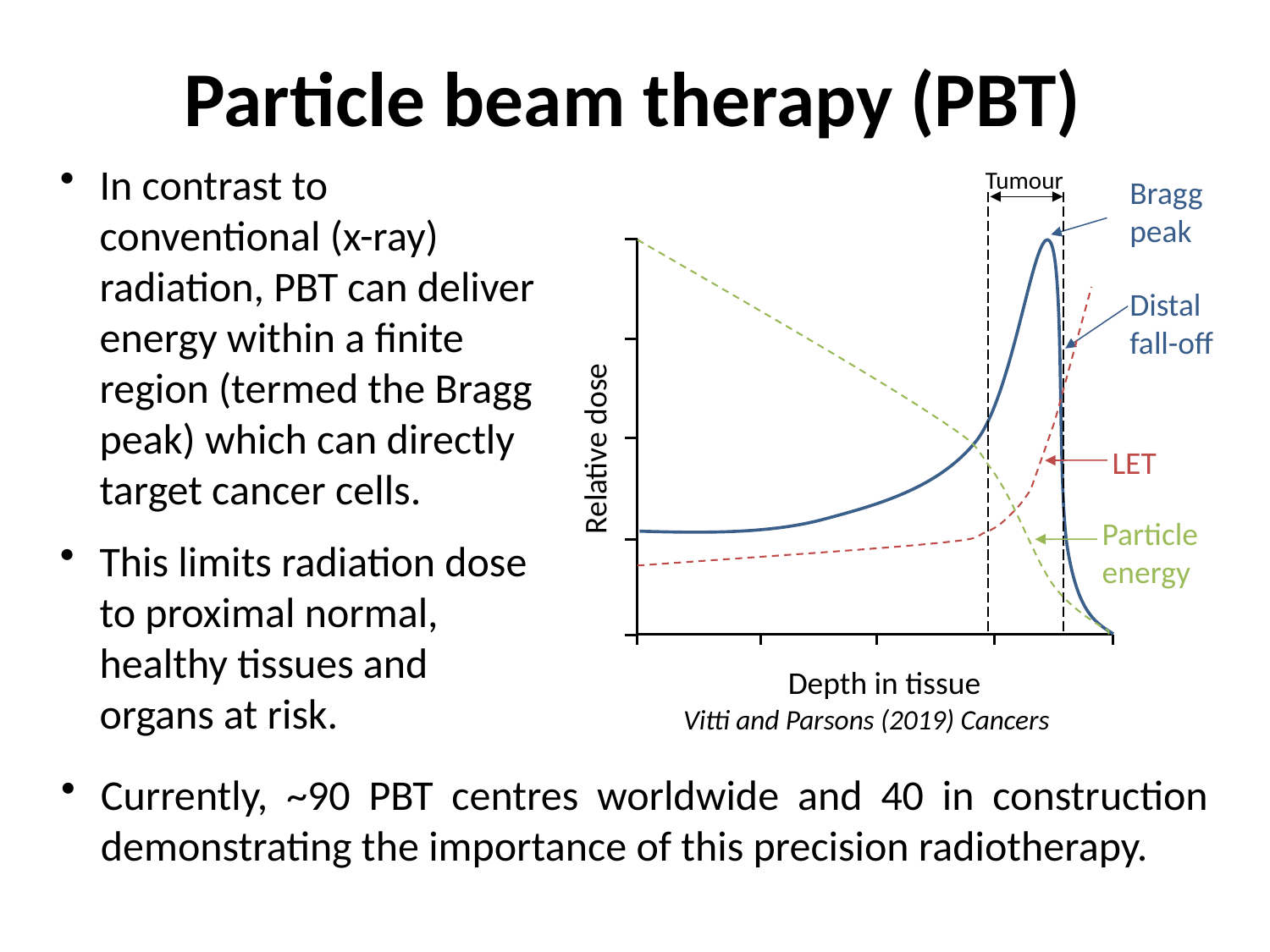

Particle beam therapy (PBT)

In contrast to conventional (x-ray) radiation, PBT can deliver energy within a finite region (termed the Bragg peak) which can directly target cancer cells.
This limits radiation dose to proximal normal, healthy tissues and organs at risk.
Tumour
Bragg peak

Distal fall-off

Relative dose
LET
Particle energy
Depth in tissue
Vitti and Parsons (2019) Cancers

Currently, ~90 PBT centres worldwide and 40 in construction demonstrating the importance of this precision radiotherapy.